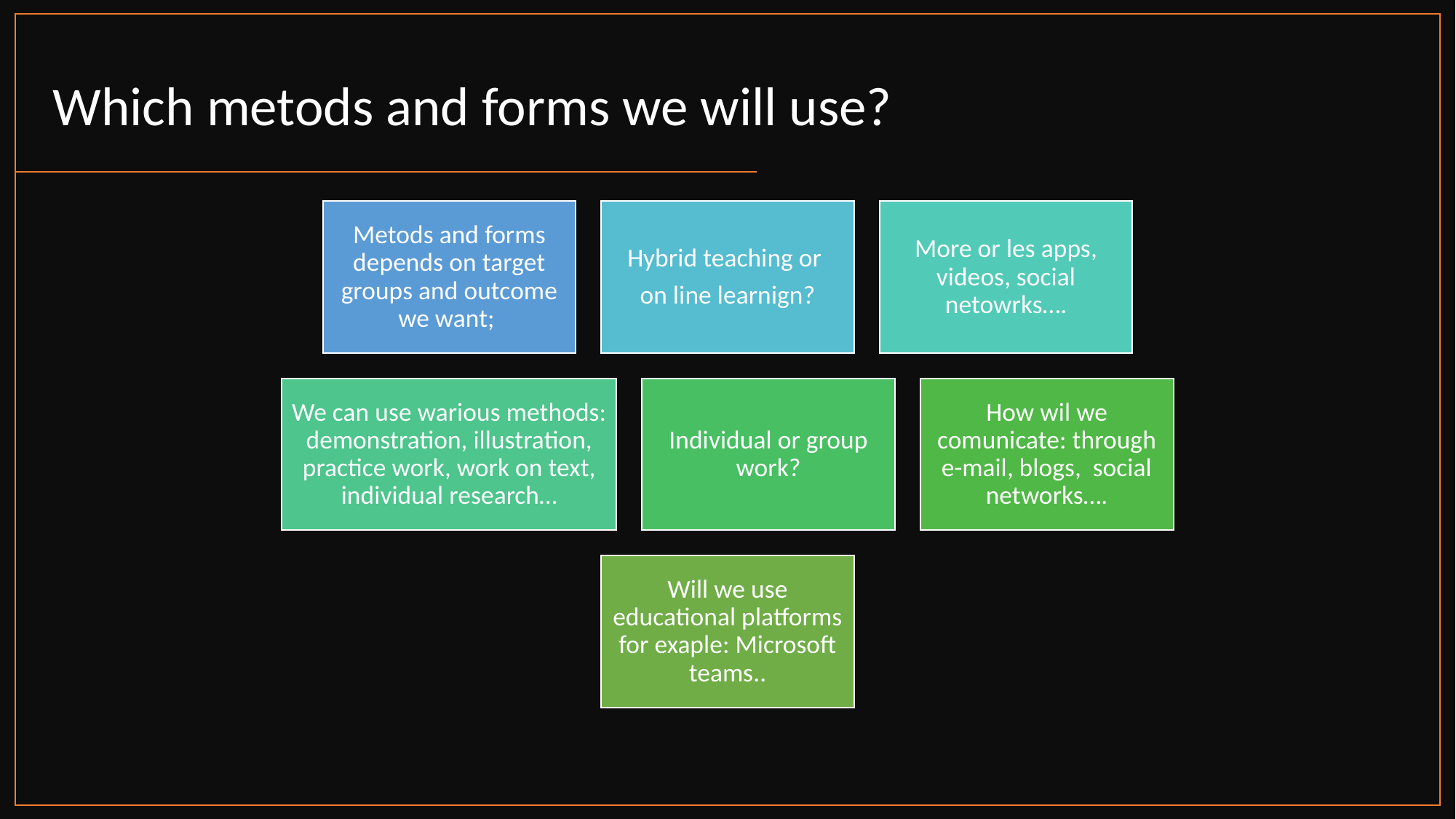

# Which metods and forms we will use?
Metods and forms depends on target groups and outcome we want;
Hybrid teaching or
on line learnign?
More or les apps, videos, social netowrks….
We can use warious methods: demonstration, illustration, practice work, work on text, individual research…
Individual or group work?
How wil we comunicate: through e-mail, blogs,  social networks….
Will we use educational platforms for exaple: Microsoft teams..